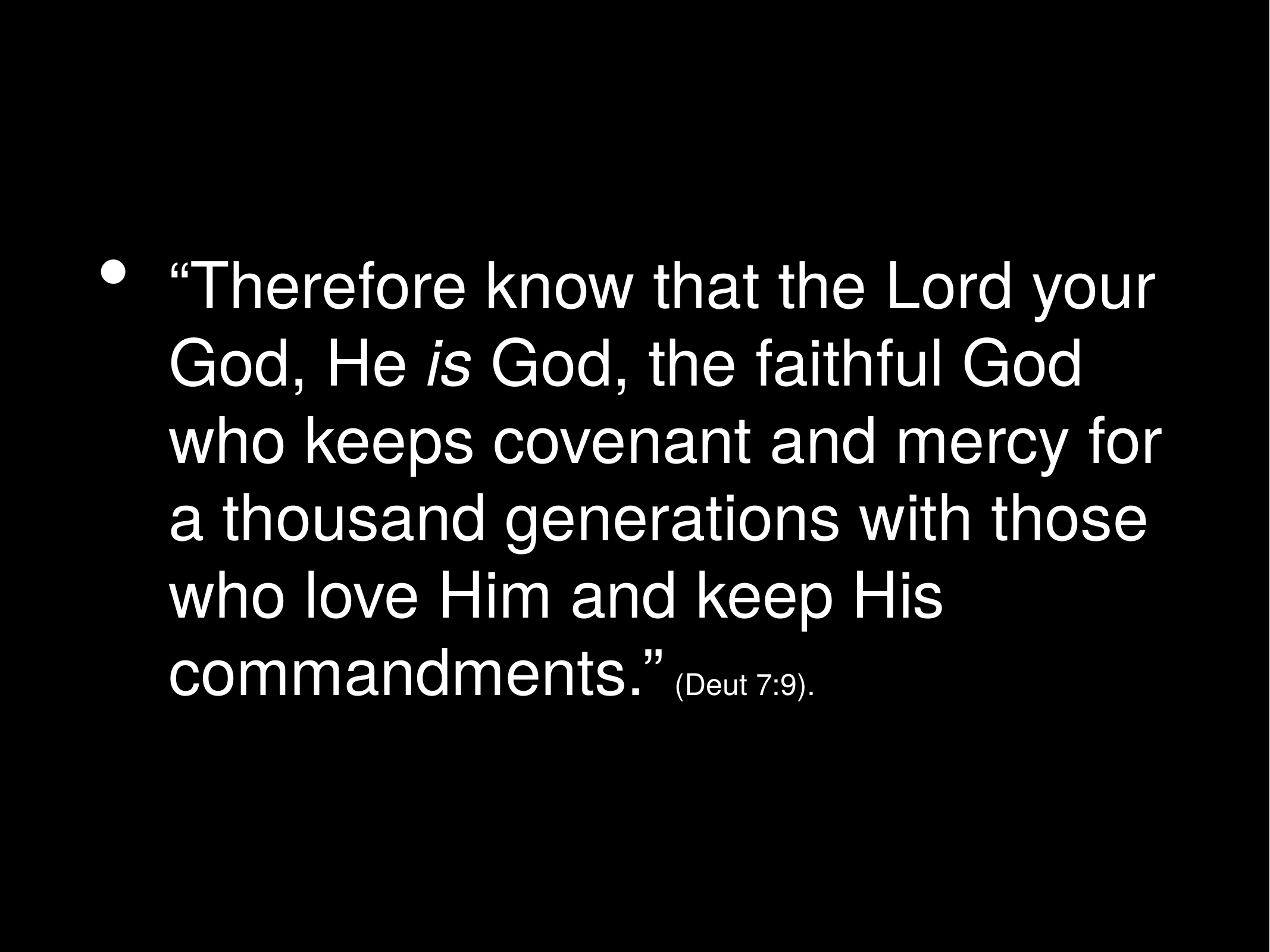

“Therefore know that the Lord your God, He is God, the faithful God who keeps covenant and mercy for a thousand generations with those who love Him and keep His commandments.” (Deut 7:9).